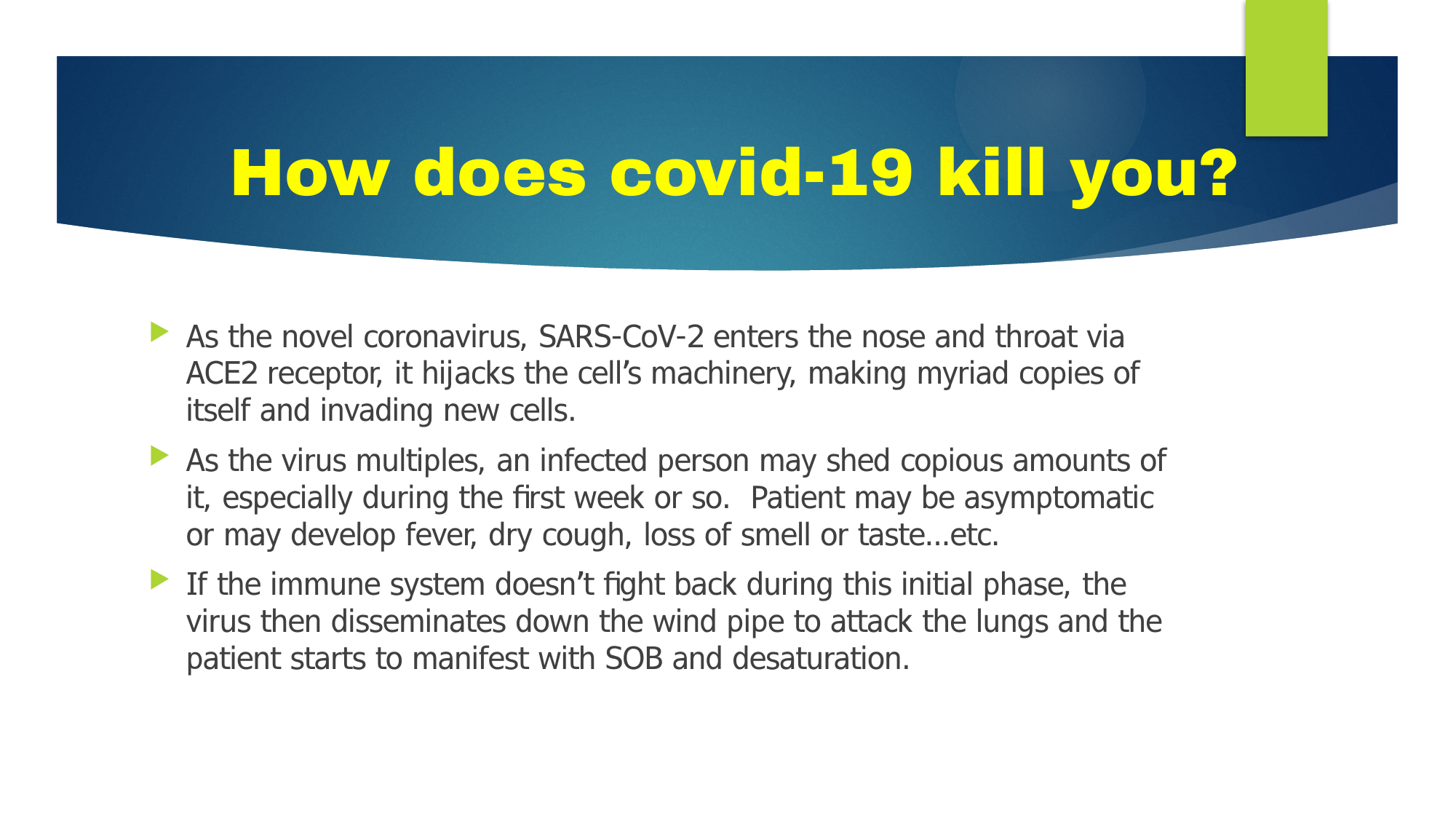

# How does covid-19 kill you?
As the novel coronavirus, SARS-CoV-2 enters the nose and throat via ACE2 receptor, it hijacks the cell’s machinery, making myriad copies of itself and invading new cells.
As the virus multiples, an infected person may shed copious amounts of it, especially during the first week or so.  Patient may be asymptomatic or may develop fever, dry cough, loss of smell or taste…etc.
If the immune system doesn’t fight back during this initial phase, the virus then disseminates down the wind pipe to attack the lungs and the patient starts to manifest with SOB and desaturation.